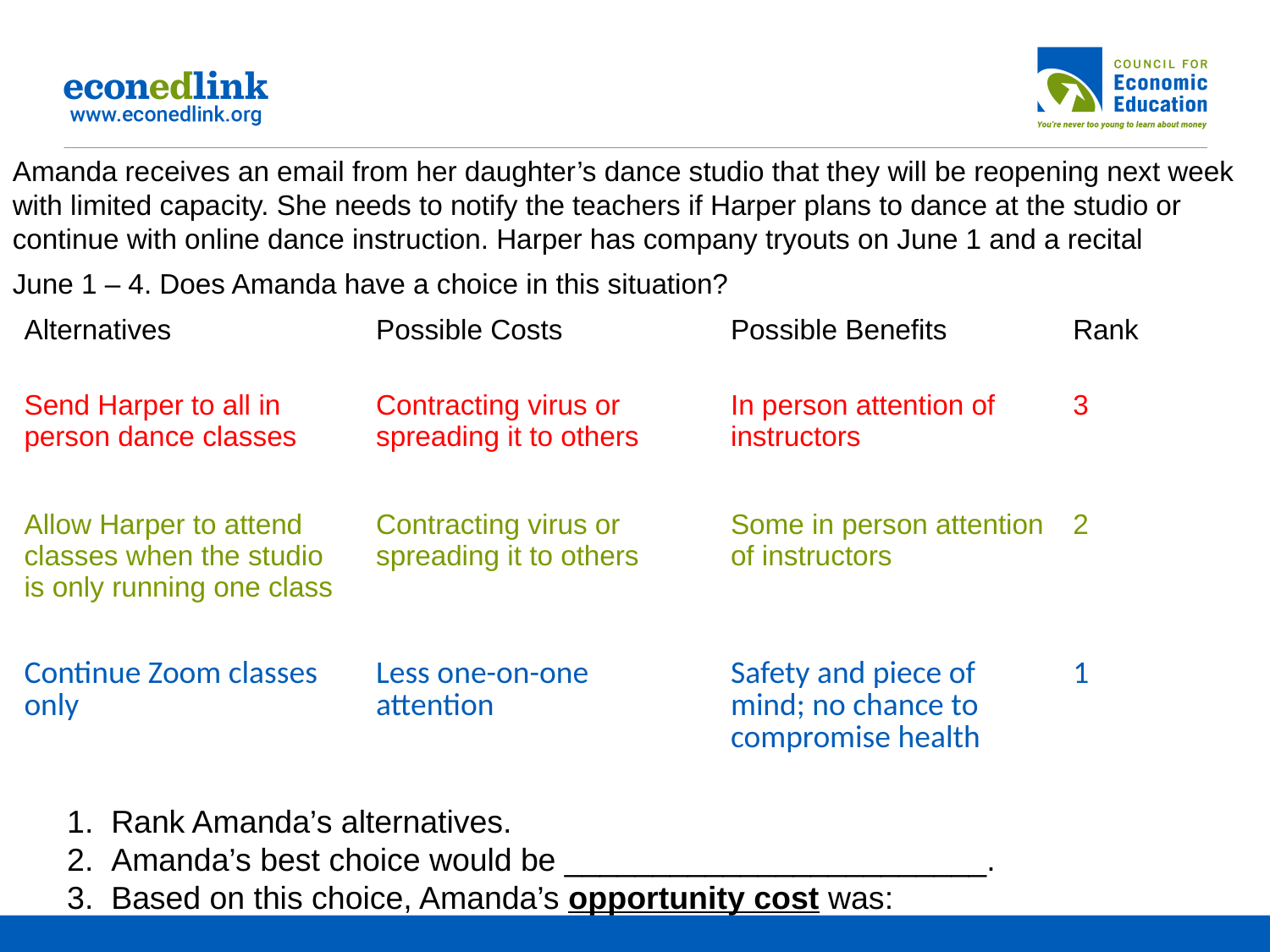

Amanda receives an email from her daughter’s dance studio that they will be reopening next week with limited capacity. She needs to notify the teachers if Harper plans to dance at the studio or continue with online dance instruction. Harper has company tryouts on June 1 and a recital
June 1 – 4. Does Amanda have a choice in this situation?
| Alternatives | Possible Costs | Possible Benefits | Rank |
| --- | --- | --- | --- |
| Send Harper to all in person dance classes | Contracting virus or spreading it to others | In person attention of instructors | 3 |
| Allow Harper to attend classes when the studio is only running one class | Contracting virus or spreading it to others | Some in person attention of instructors | 2 |
| Continue Zoom classes only | Less one-on-one attention | Safety and piece of mind; no chance to compromise health | 1 |
Rank Amanda’s alternatives.
Amanda’s best choice would be ________________________.
Based on this choice, Amanda’s opportunity cost was: